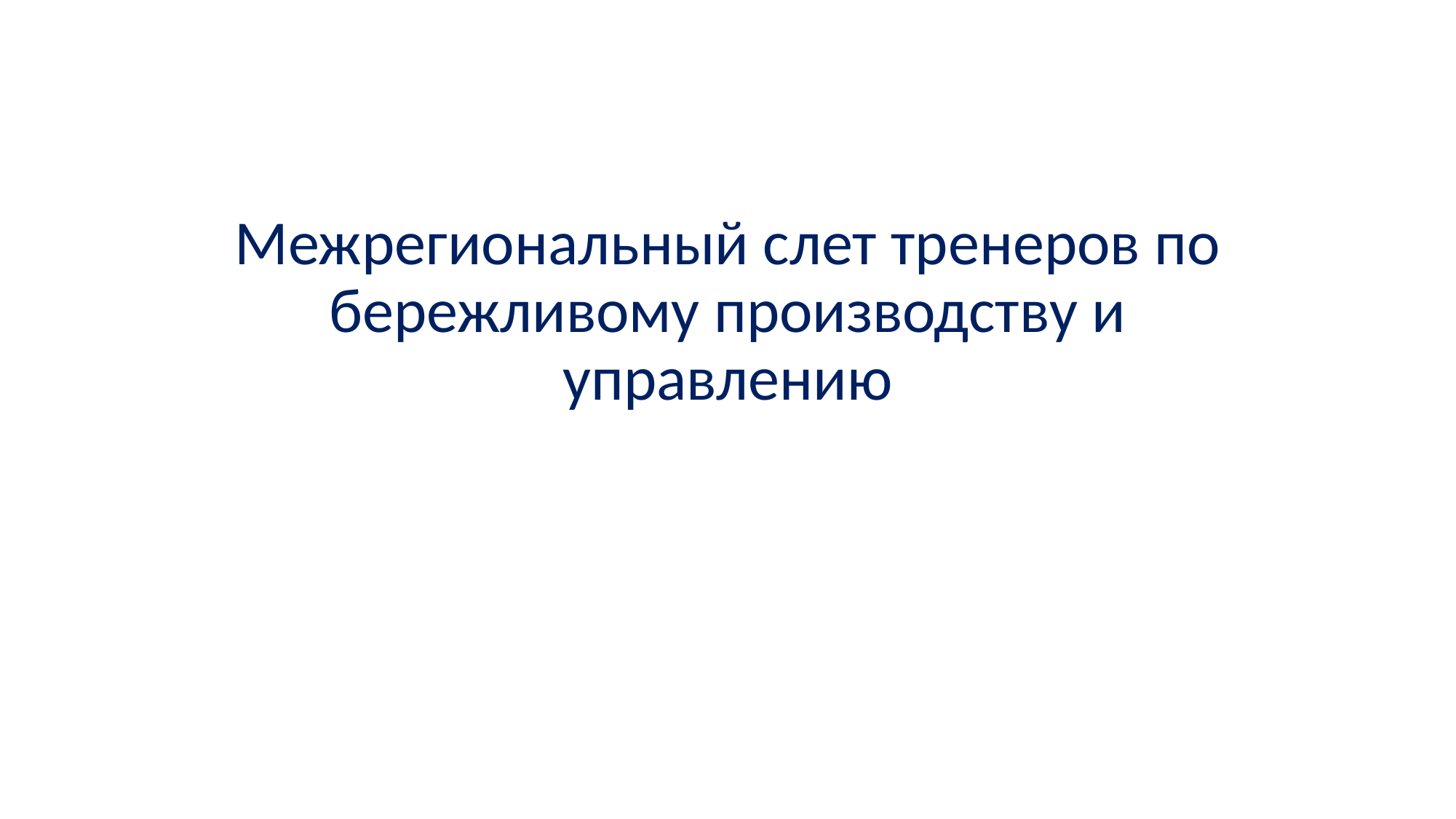

# Межрегиональный слет тренеров по бережливому производству и управлению